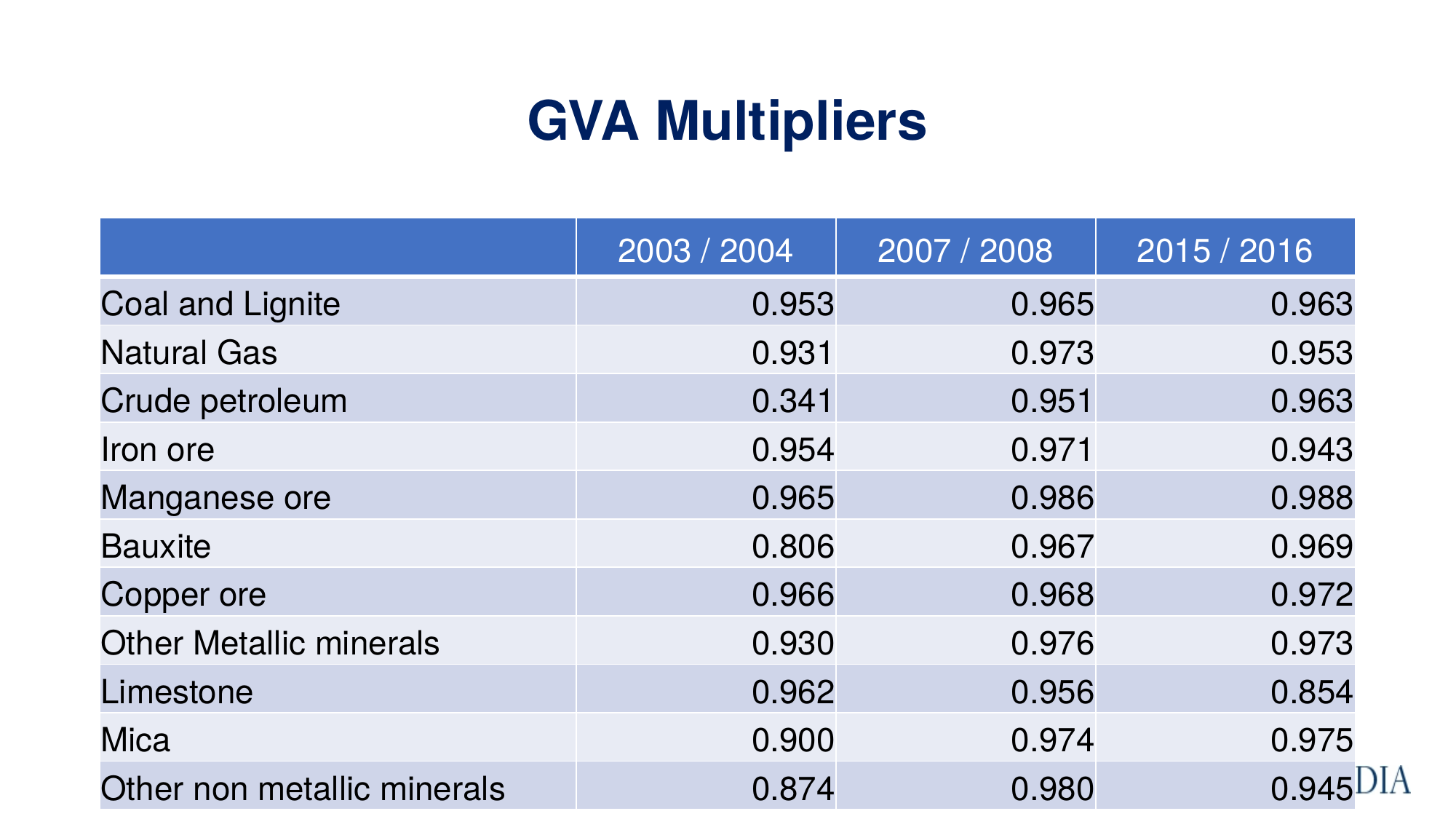

# GVA Multipliers
|  | 2003 / 2004 | 2007 / 2008 | 2015 / 2016 |
| --- | --- | --- | --- |
| Coal and Lignite | 0.953 | 0.965 | 0.963 |
| Natural Gas | 0.931 | 0.973 | 0.953 |
| Crude petroleum | 0.341 | 0.951 | 0.963 |
| Iron ore | 0.954 | 0.971 | 0.943 |
| Manganese ore | 0.965 | 0.986 | 0.988 |
| Bauxite | 0.806 | 0.967 | 0.969 |
| Copper ore | 0.966 | 0.968 | 0.972 |
| Other Metallic minerals | 0.930 | 0.976 | 0.973 |
| Limestone | 0.962 | 0.956 | 0.854 |
| Mica | 0.900 | 0.974 | 0.975 |
| Other non metallic minerals | 0.874 | 0.980 | 0.945 |